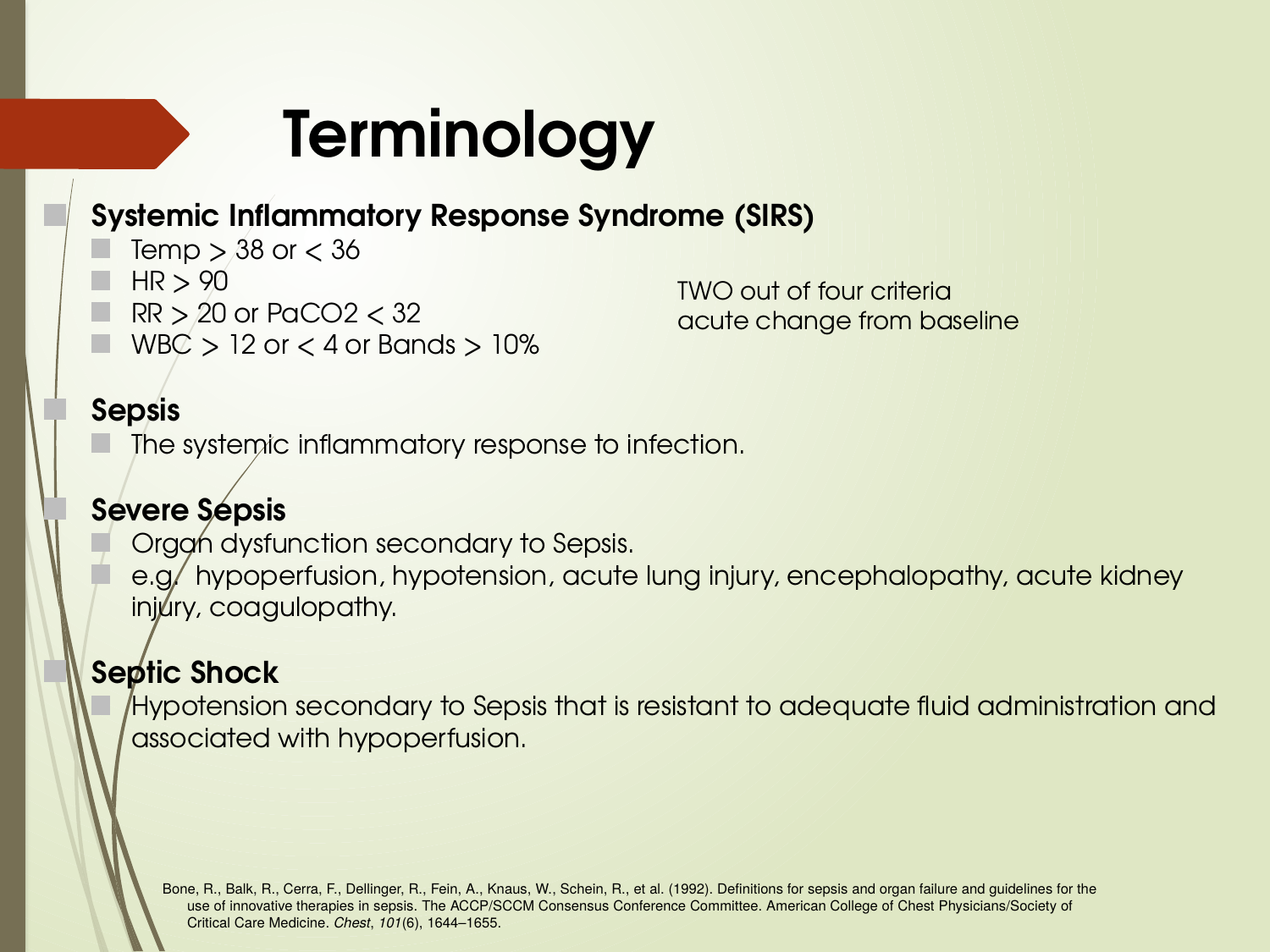

# Terminology
Systemic Inflammatory Response Syndrome (SIRS)
Temp > 38 or < 36
HR > 90
RR > 20 or PaCO2 < 32
WBC > 12 or < 4 or Bands > 10%

Sepsis
The systemic inflammatory response to infection.

Severe Sepsis
Organ dysfunction secondary to Sepsis.
e.g.  hypoperfusion, hypotension, acute lung injury, encephalopathy, acute kidney injury, coagulopathy.

Septic Shock
Hypotension secondary to Sepsis that is resistant to adequate fluid administration and associated with hypoperfusion.
TWO out of four criteria
acute change from baseline
Bone, R., Balk, R., Cerra, F., Dellinger, R., Fein, A., Knaus, W., Schein, R., et al. (1992). Definitions for sepsis and organ failure and guidelines for the use of innovative therapies in sepsis. The ACCP/SCCM Consensus Conference Committee. American College of Chest Physicians/Society of Critical Care Medicine. Chest, 101(6), 1644–1655.